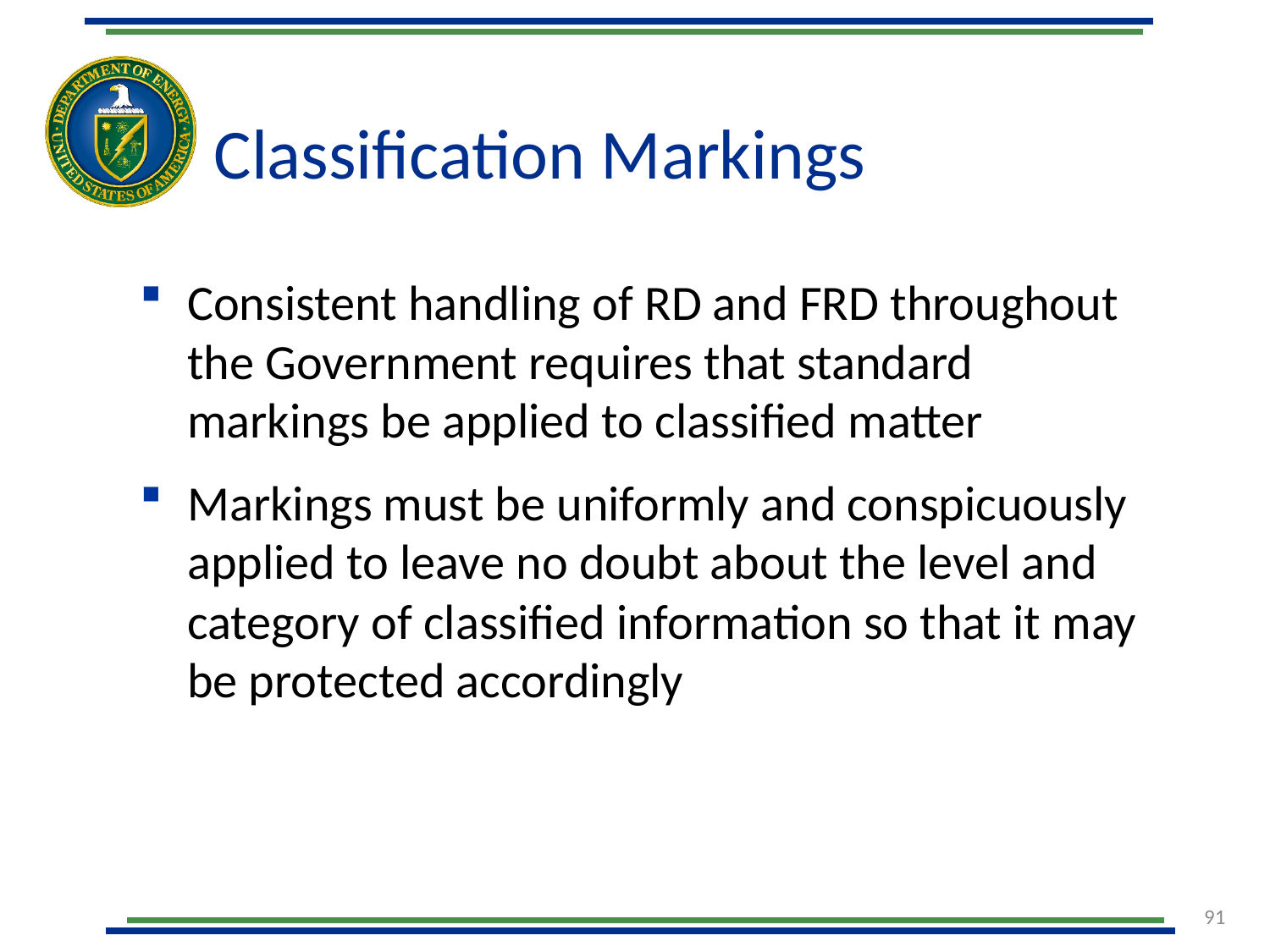

# Classification Markings
Consistent handling of RD and FRD throughout the Government requires that standard markings be applied to classified matter

Markings must be uniformly and conspicuously applied to leave no doubt about the level and category of classified information so that it may be protected accordingly
91